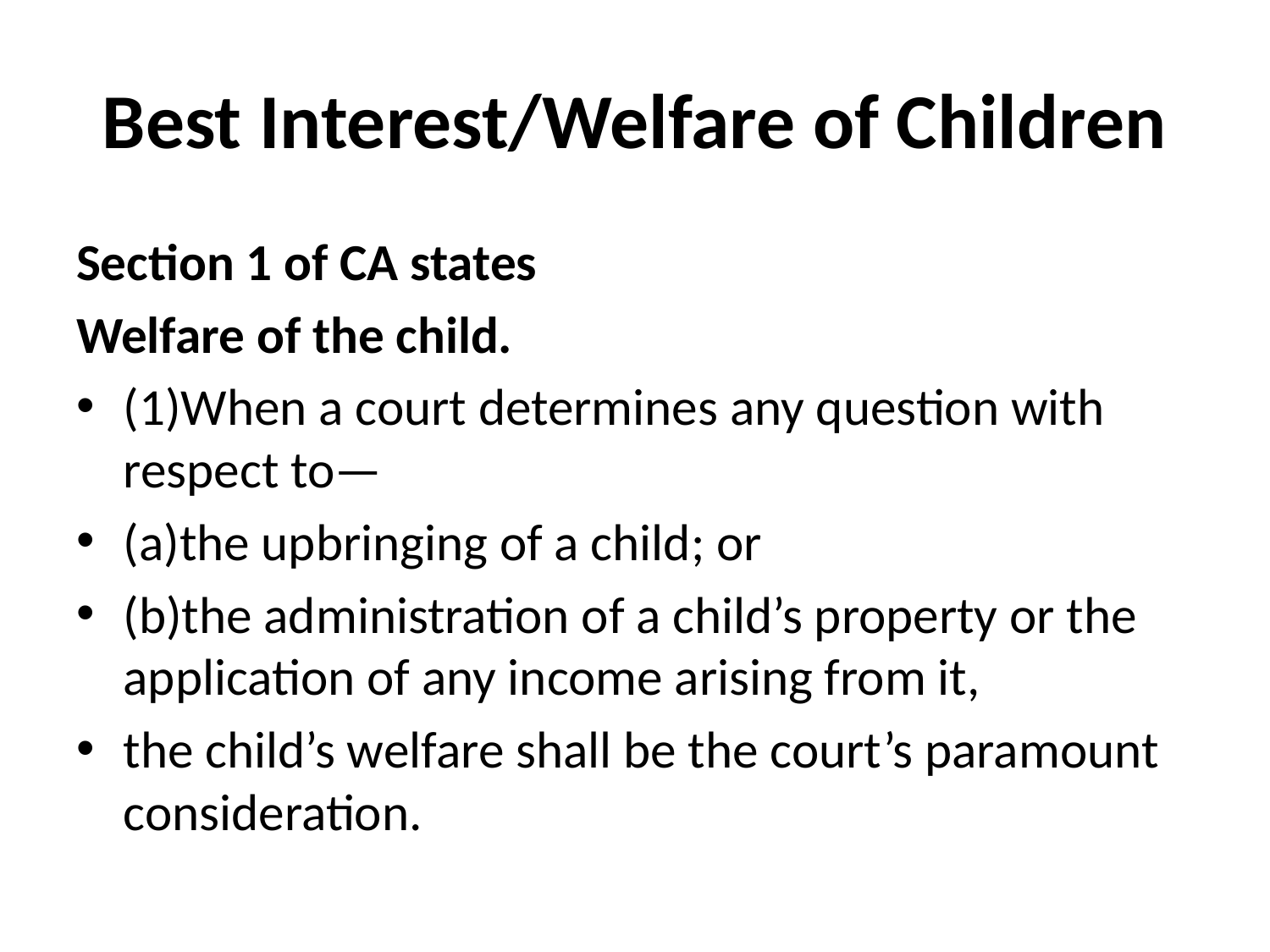

# Best Interest/Welfare of Children
Section 1 of CA states
Welfare of the child.
(1)When a court determines any question with respect to—
(a)the upbringing of a child; or
(b)the administration of a child’s property or the application of any income arising from it,
the child’s welfare shall be the court’s paramount consideration.